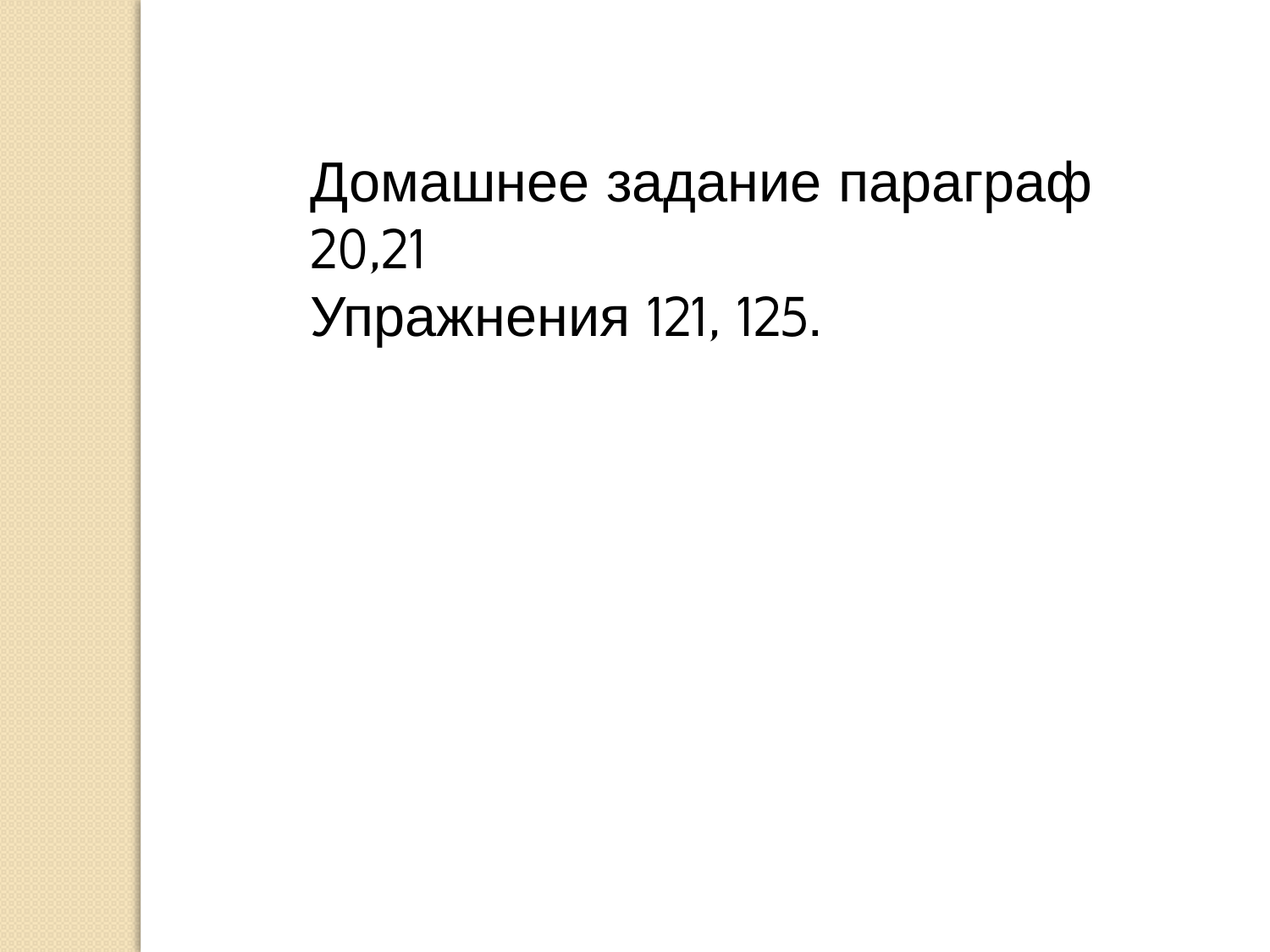

Домашнее задание параграф 20,21
Упражнения 121, 125.